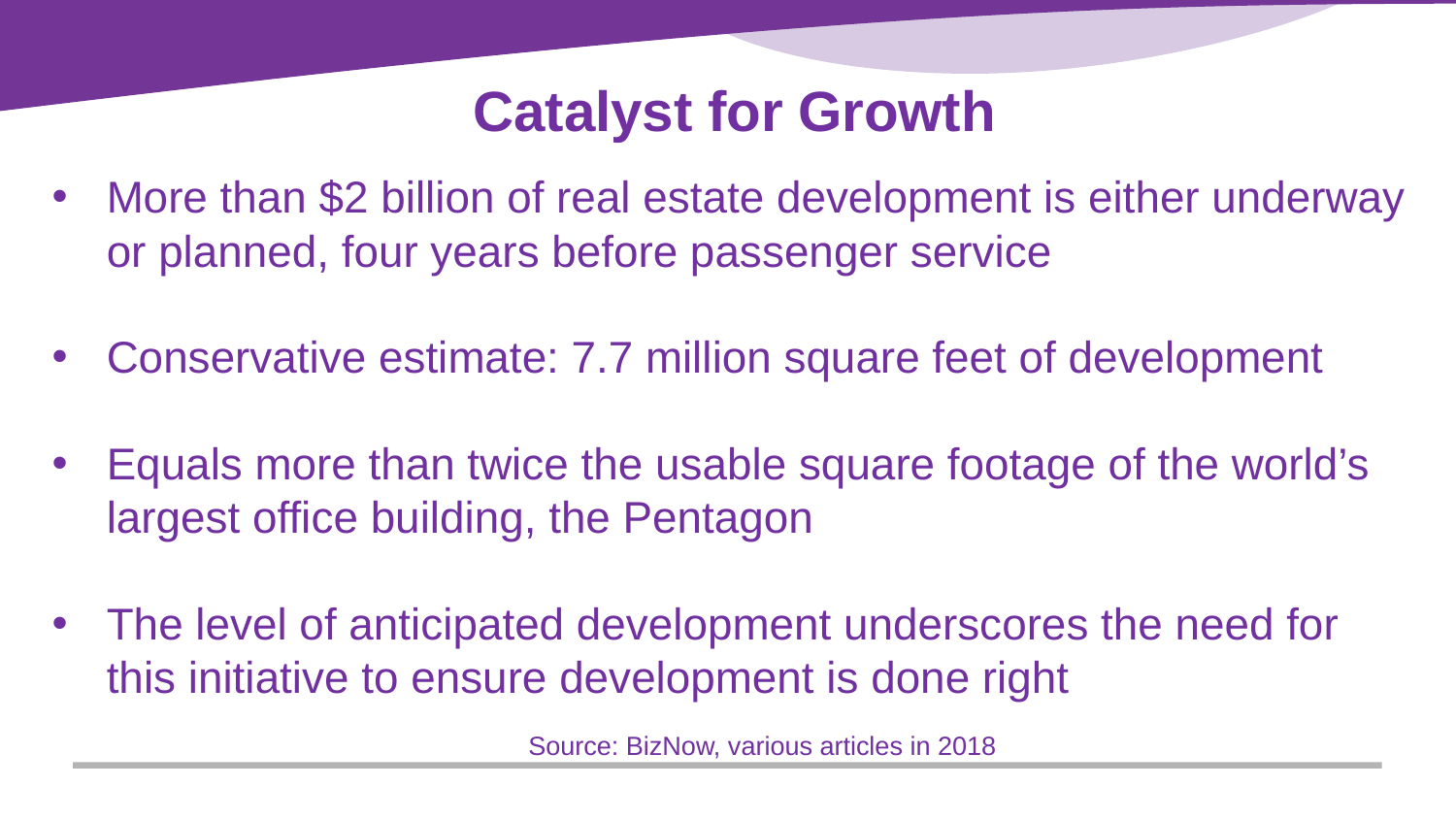

Catalyst for Growth

More than $2 billion of real estate development is either underway or planned, four years before passenger service

Conservative estimate: 7.7 million square feet of development

Equals more than twice the usable square footage of the world’s largest office building, the Pentagon

The level of anticipated development underscores the need for this initiative to ensure development is done right

                                                                Source: BizNow, various articles in 2018